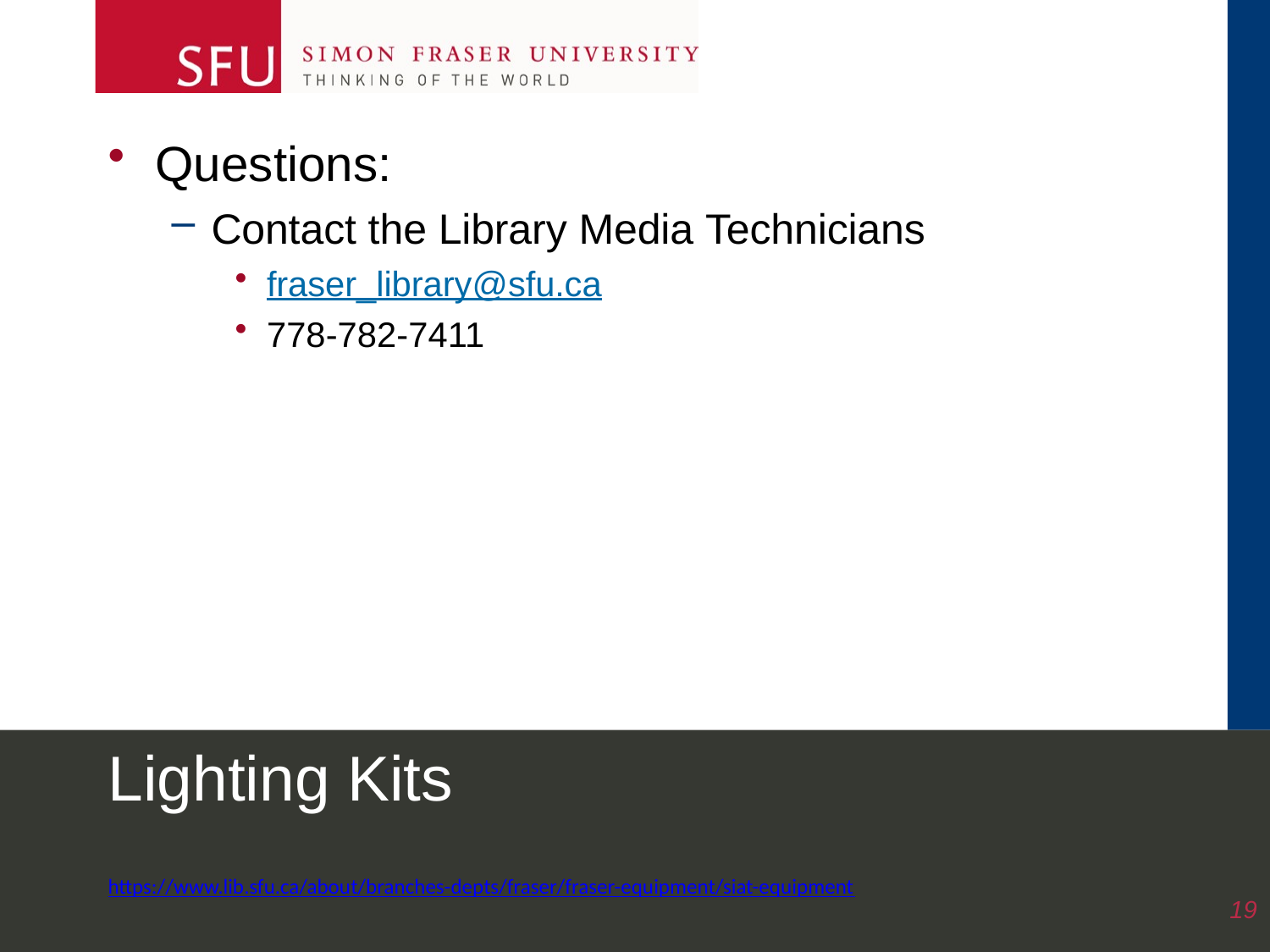

Questions:
Contact the Library Media Technicians
fraser_library@sfu.ca
778-782-7411
Lighting Kits
https://www.lib.sfu.ca/about/branches-depts/fraser/fraser-equipment/siat-equipment
19